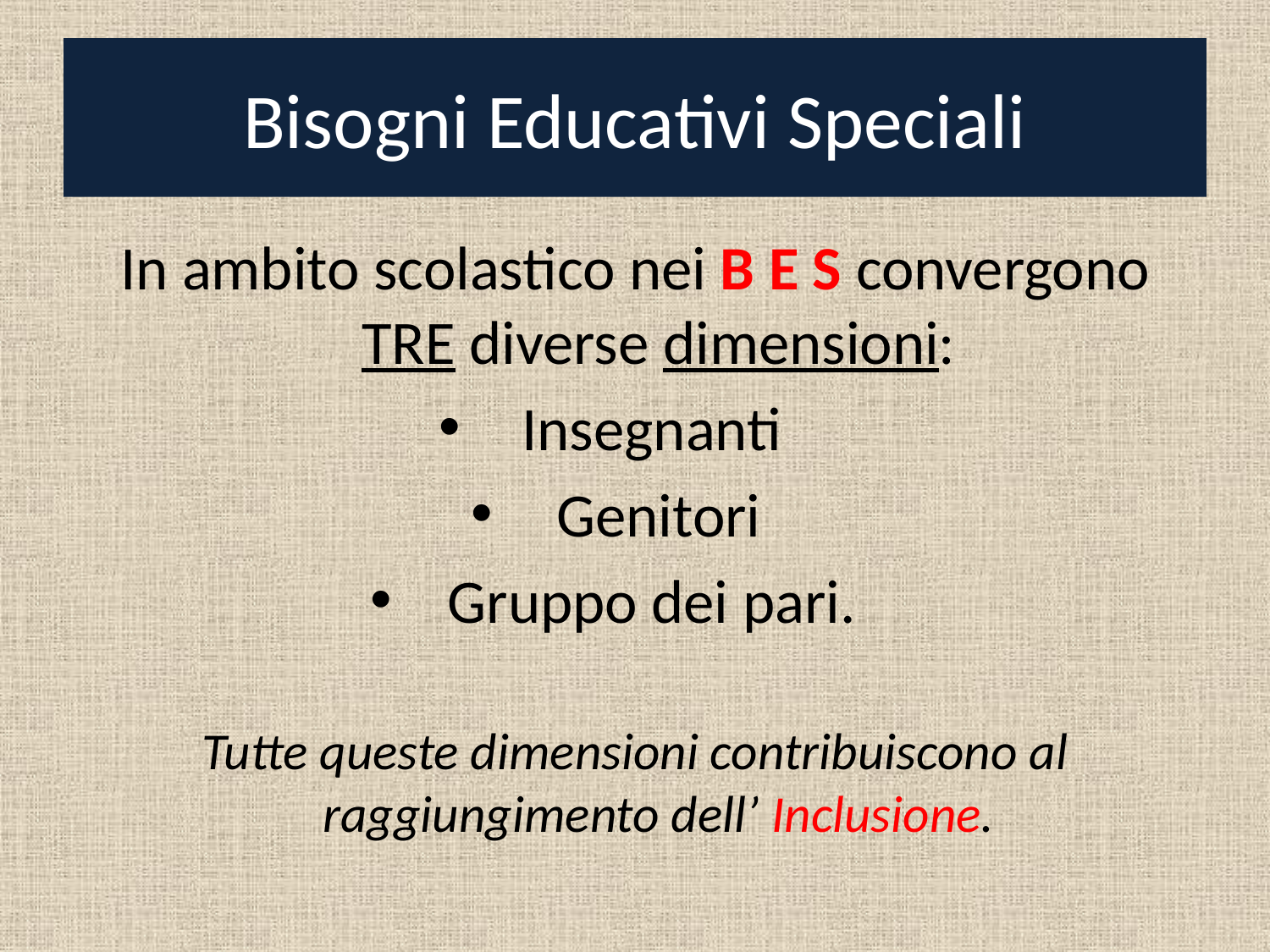

# Bisogni Educativi Speciali
In ambito scolastico nei B E S convergono TRE diverse dimensioni:
Insegnanti
Genitori
Gruppo dei pari.

Tutte queste dimensioni contribuiscono al raggiungimento dell’ Inclusione.